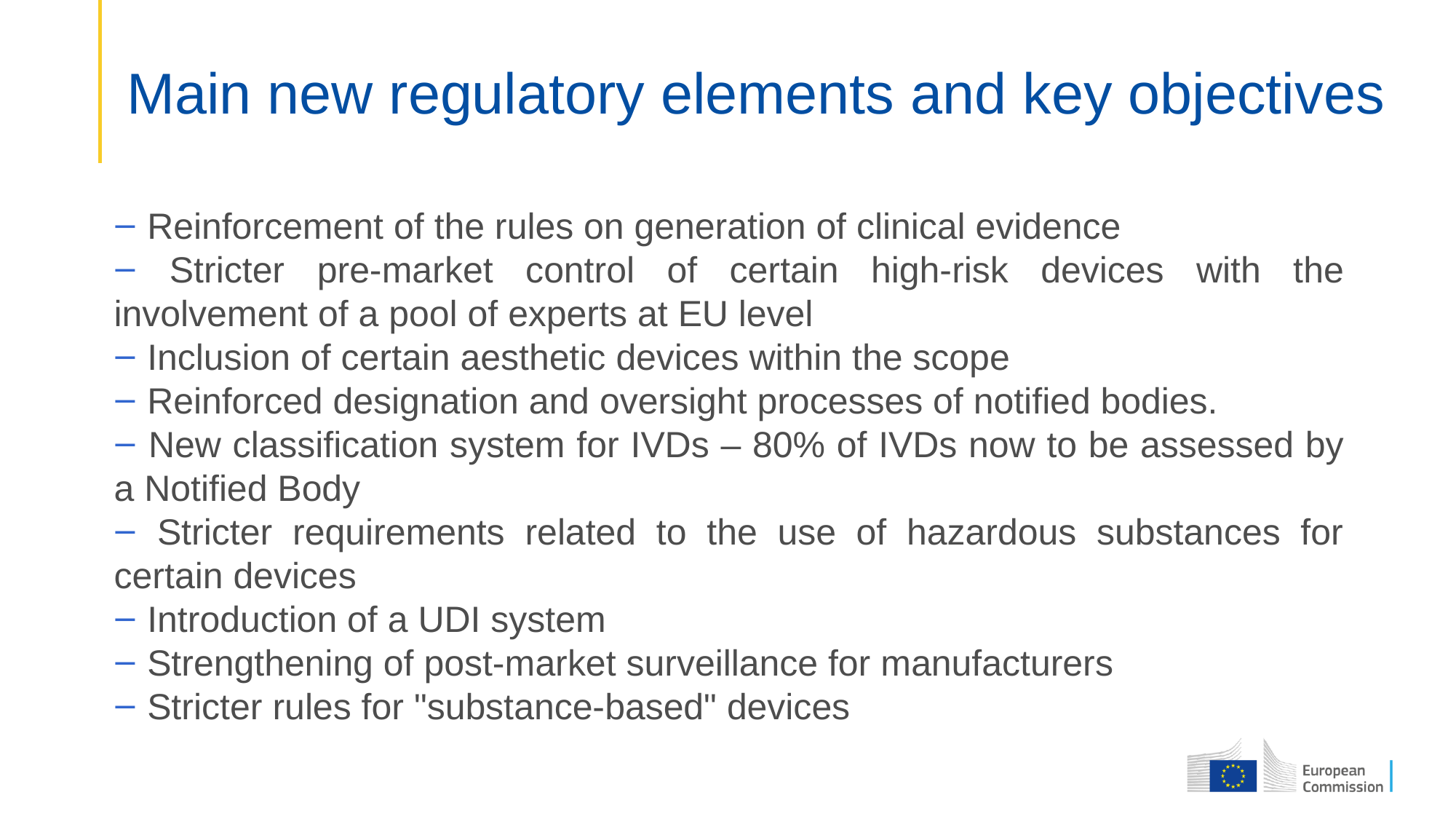

# Main new regulatory elements and key objectives
 Reinforcement of the rules on generation of clinical evidence
 Stricter pre-market control of certain high-risk devices with the involvement of a pool of experts at EU level
 Inclusion of certain aesthetic devices within the scope
 Reinforced designation and oversight processes of notified bodies.
 New classification system for IVDs – 80% of IVDs now to be assessed by a Notified Body
 Stricter requirements related to the use of hazardous substances for certain devices
 Introduction of a UDI system
 Strengthening of post-market surveillance for manufacturers
 Stricter rules for "substance-based" devices